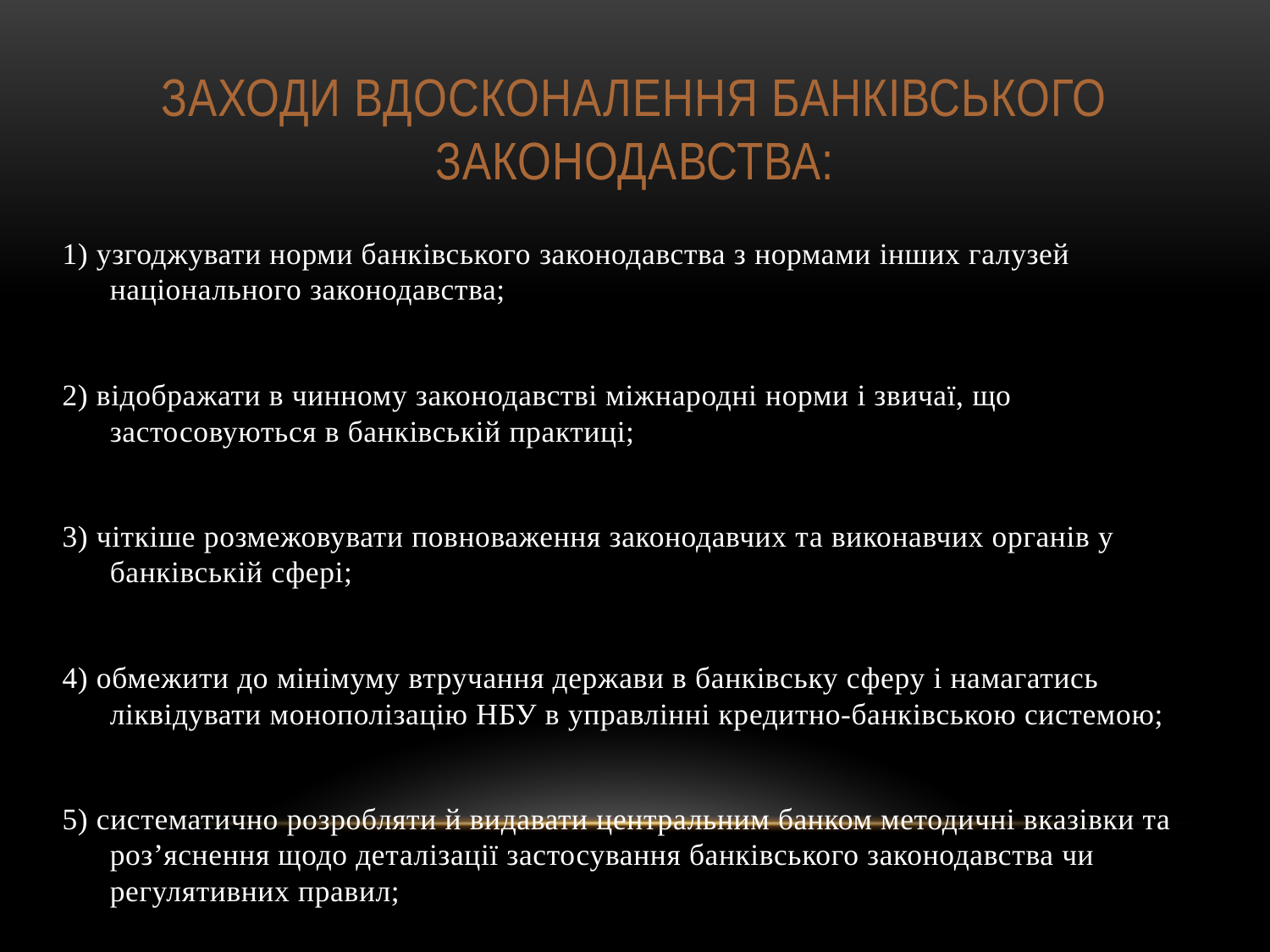

# Заходи вдосконалення банківського законодавства:
1) узгоджувати норми банківського законодавства з нормами інших галузей національного законодавства;

2) відображати в чинному законодавстві міжнародні норми і звичаї, що застосовуються в банківській практиці;

3) чіткіше розмежовувати повноваження законодавчих та виконавчих органів у банківській сфері;

4) обмежити до мінімуму втручання держави в банківську сферу і намагатись ліквідувати монополізацію НБУ в управлінні кредитно-банківською системою;

5) систематично розробляти й видавати центральним банком методичні вказівки та роз’яснення щодо деталізації застосування банківського законодавства чи регулятивних правил;